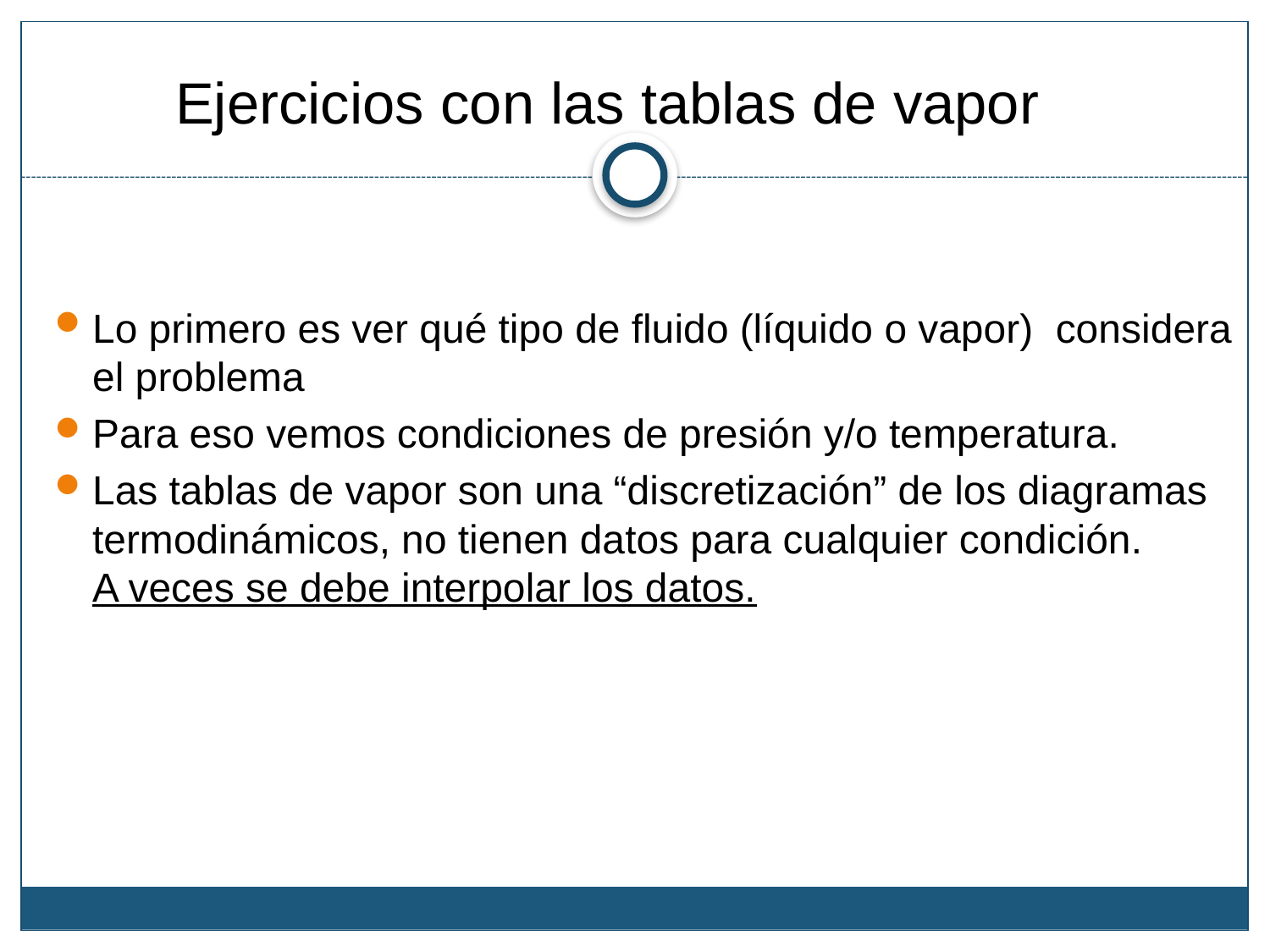

Ejercicios con las tablas de vapor
Lo primero es ver qué tipo de fluido (líquido o vapor)  considera el problema
Para eso vemos condiciones de presión y/o temperatura.
Las tablas de vapor son una “discretización” de los diagramas termodinámicos, no tienen datos para cualquier condición.
A veces se debe interpolar los datos.